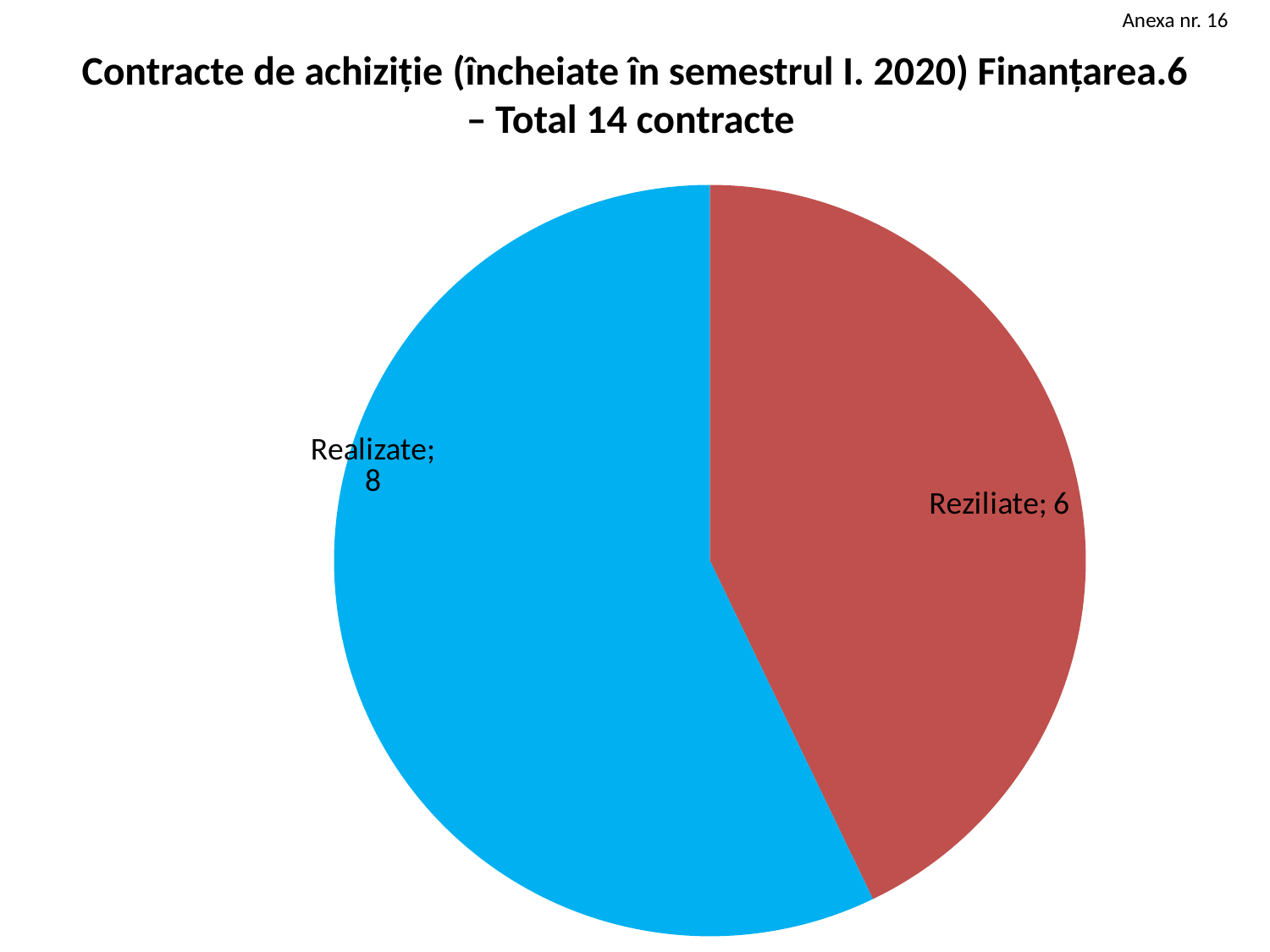

Anexa nr. 16
# Contracte de achiziție (încheiate în semestrul I. 2020) Finanțarea.6 – Total 14 contracte

### Chart

| Category | Sales |
|---|---|
| Reziliate | 6.0 |
| Realizate | 8.0 |